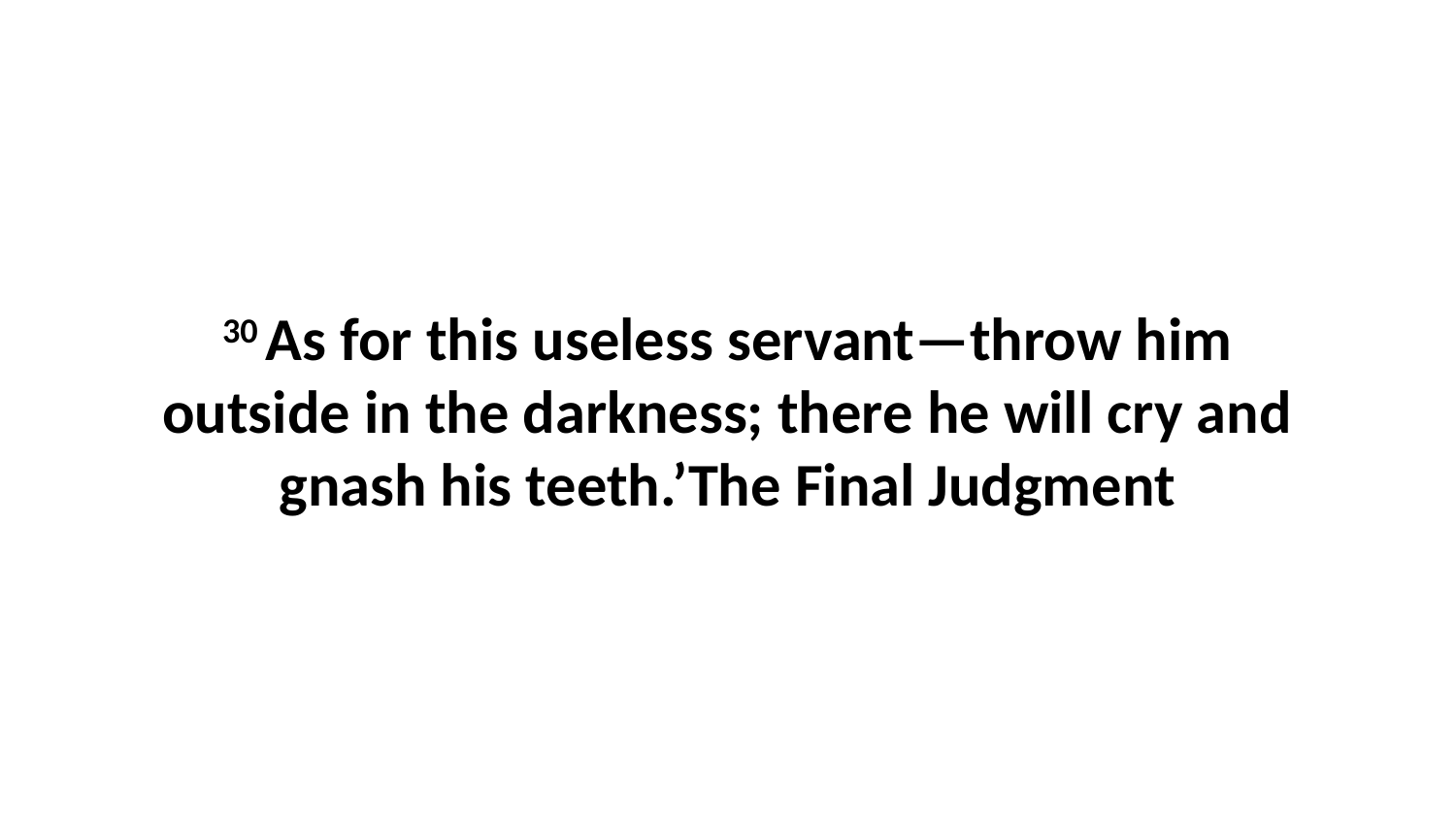

30 As for this useless servant—throw him outside in the darkness; there he will cry and gnash his teeth.’The Final Judgment